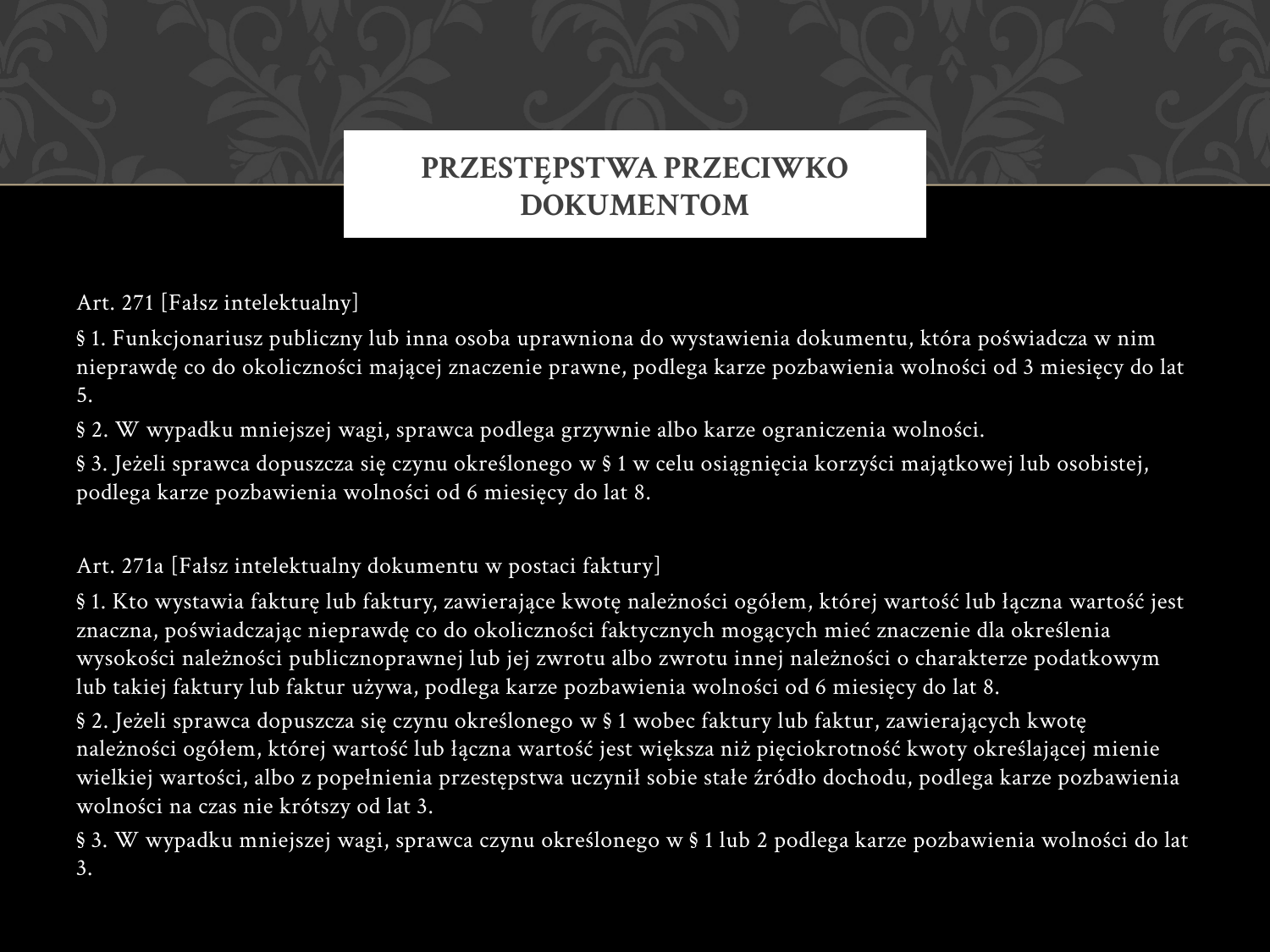

# Przestępstwa przeciwko dokumentom
Art. 271 [Fałsz intelektualny]
§ 1. Funkcjonariusz publiczny lub inna osoba uprawniona do wystawienia dokumentu, która poświadcza w nim nieprawdę co do okoliczności mającej znaczenie prawne, podlega karze pozbawienia wolności od 3 miesięcy do lat 5.
§ 2. W wypadku mniejszej wagi, sprawca podlega grzywnie albo karze ograniczenia wolności.
§ 3. Jeżeli sprawca dopuszcza się czynu określonego w § 1 w celu osiągnięcia korzyści majątkowej lub osobistej, podlega karze pozbawienia wolności od 6 miesięcy do lat 8.

Art. 271a [Fałsz intelektualny dokumentu w postaci faktury]
§ 1. Kto wystawia fakturę lub faktury, zawierające kwotę należności ogółem, której wartość lub łączna wartość jest znaczna, poświadczając nieprawdę co do okoliczności faktycznych mogących mieć znaczenie dla określenia wysokości należności publicznoprawnej lub jej zwrotu albo zwrotu innej należności o charakterze podatkowym lub takiej faktury lub faktur używa, podlega karze pozbawienia wolności od 6 miesięcy do lat 8.
§ 2. Jeżeli sprawca dopuszcza się czynu określonego w § 1 wobec faktury lub faktur, zawierających kwotę należności ogółem, której wartość lub łączna wartość jest większa niż pięciokrotność kwoty określającej mienie wielkiej wartości, albo z popełnienia przestępstwa uczynił sobie stałe źródło dochodu, podlega karze pozbawienia wolności na czas nie krótszy od lat 3.
§ 3. W wypadku mniejszej wagi, sprawca czynu określonego w § 1 lub 2 podlega karze pozbawienia wolności do lat 3.